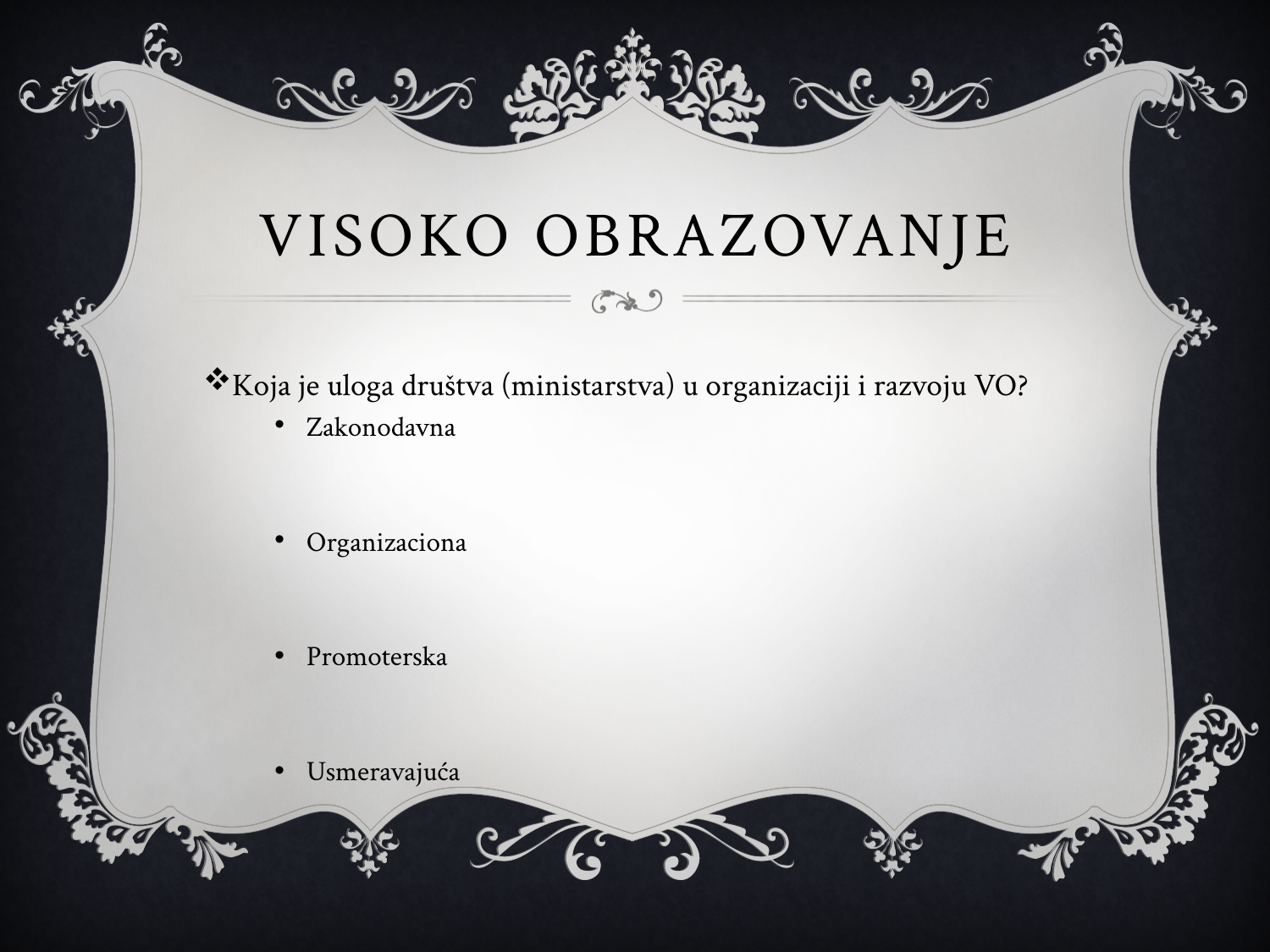

# VISOKO OBRAZOVANJE
Koja je uloga društva (ministarstva) u organizaciji i razvoju VO?
Zakonodavna

Organizaciona

Promoterska

Usmeravajuća